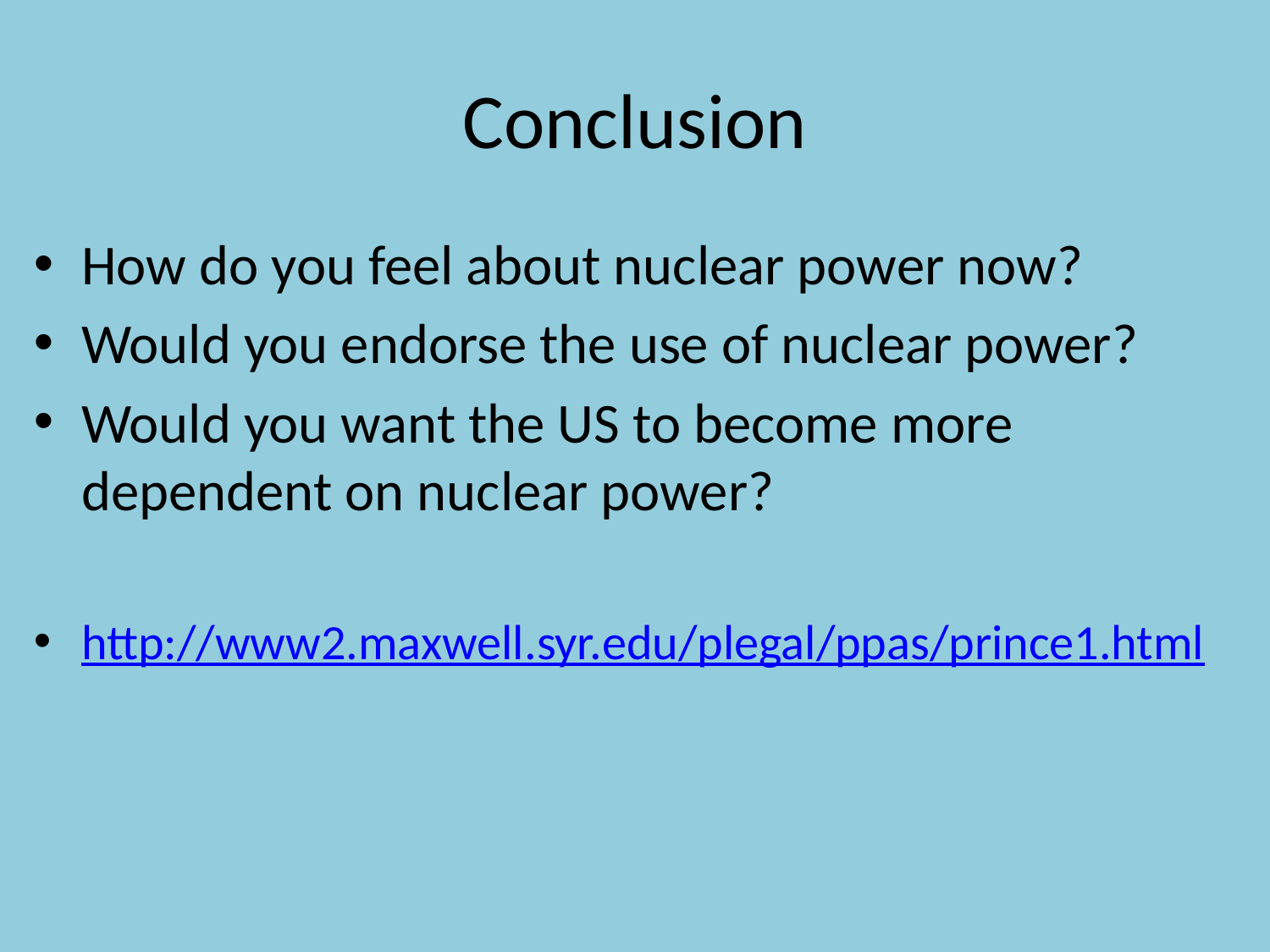

# Conclusion
How do you feel about nuclear power now?
Would you endorse the use of nuclear power?
Would you want the US to become more dependent on nuclear power?

http://www2.maxwell.syr.edu/plegal/ppas/prince1.html